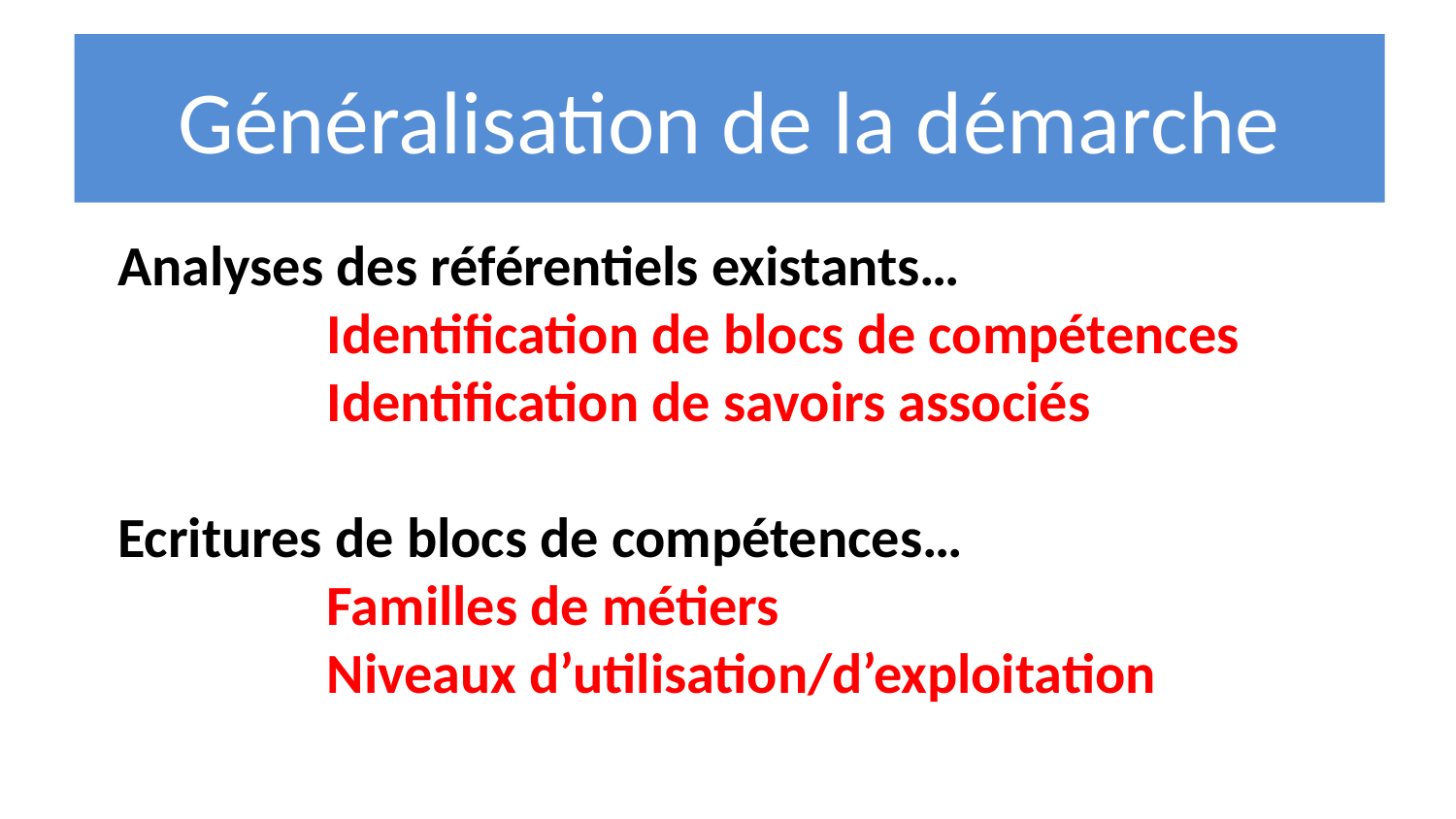

# Généralisation de la démarche
Analyses des référentiels existants…
	Identification de blocs de compétences
	Identification de savoirs associés

Ecritures de blocs de compétences…
	Familles de métiers
	Niveaux d’utilisation/d’exploitation